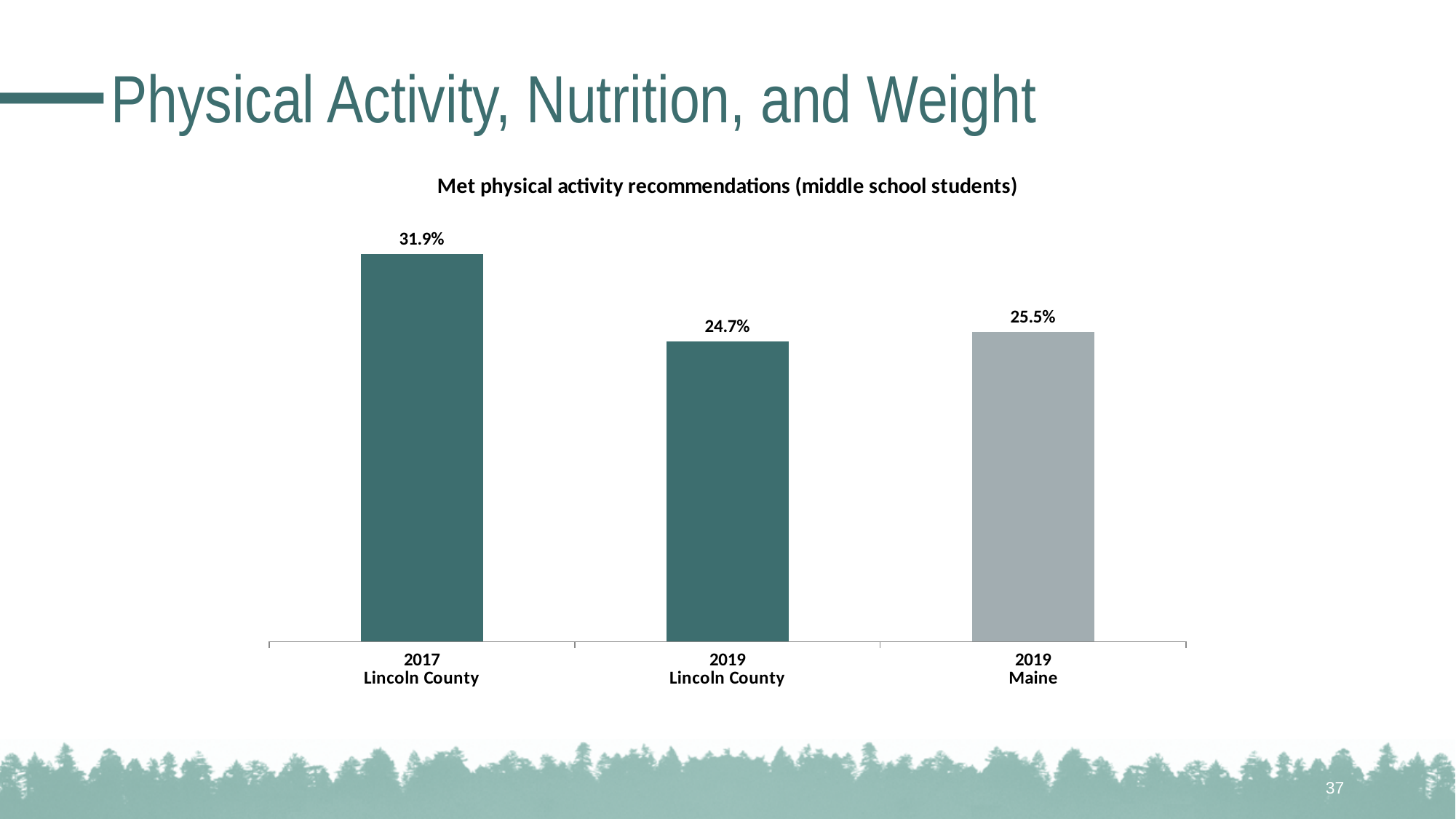

# Physical Activity, Nutrition, and Weight

### Chart: Met physical activity recommendations (middle school students)

| Category | N/A |
|---|---|
| 2017
Lincoln County | 0.319 |
| 2019
Lincoln County | 0.247 |
| 2019
Maine | 0.255 |
37